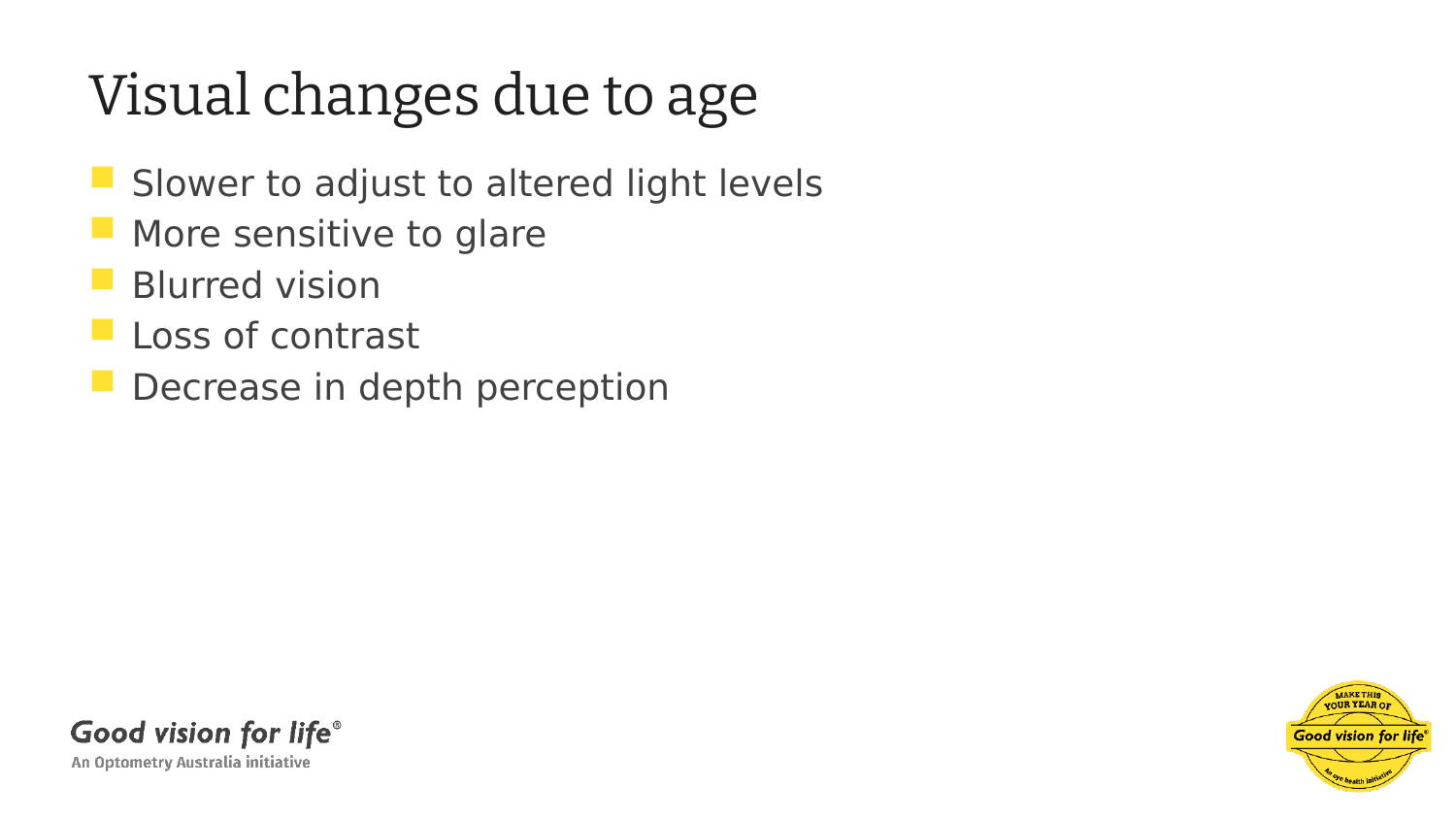

# Visual changes due to age
Slower to adjust to altered light levels
More sensitive to glare
Blurred vision
Loss of contrast
Decrease in depth perception